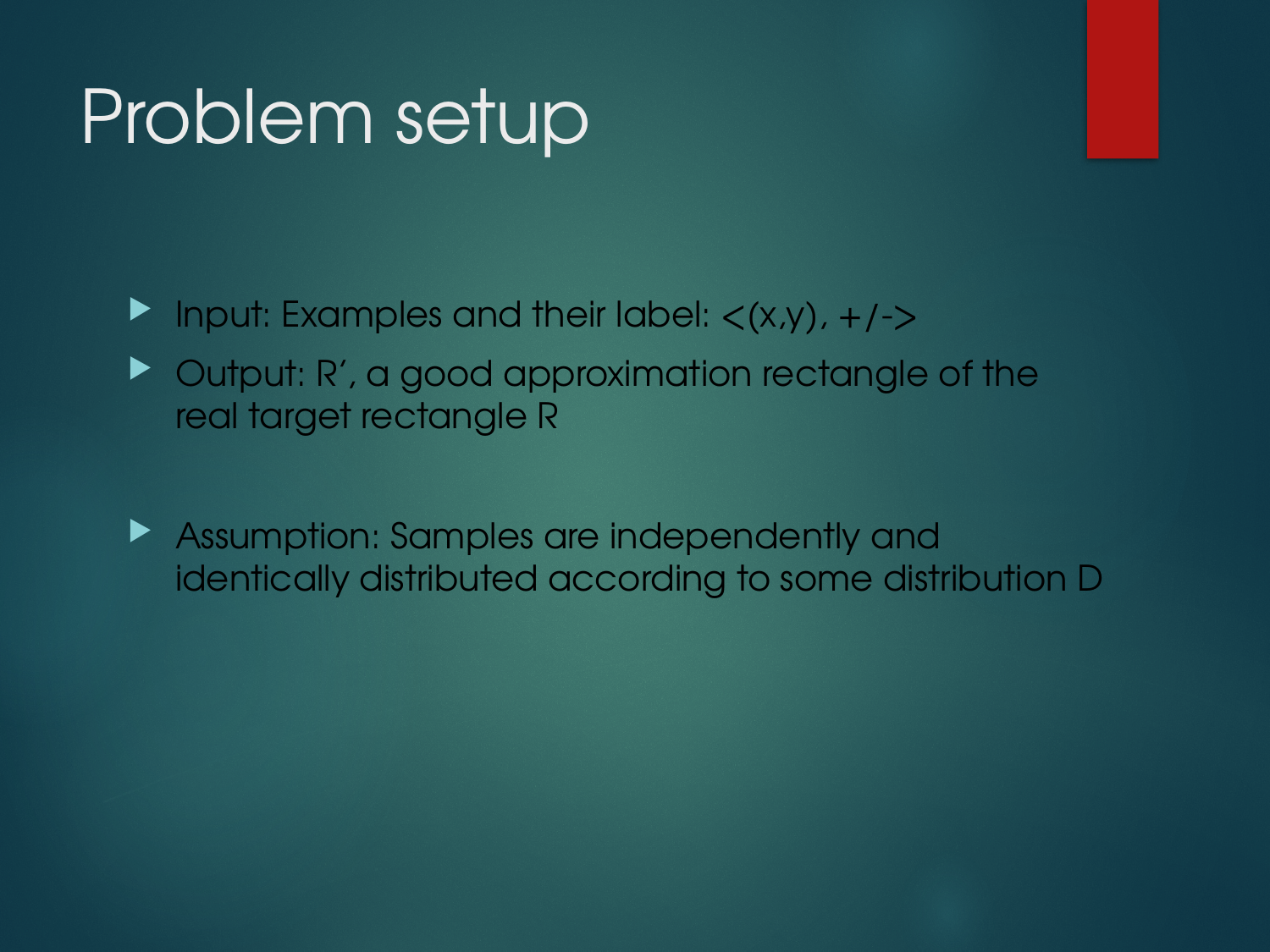

# Problem setup
Input: Examples and their label: <(x,y), +/->
Output: R’, a good approximation rectangle of the real target rectangle R

Assumption: Samples are independently and identically distributed according to some distribution D